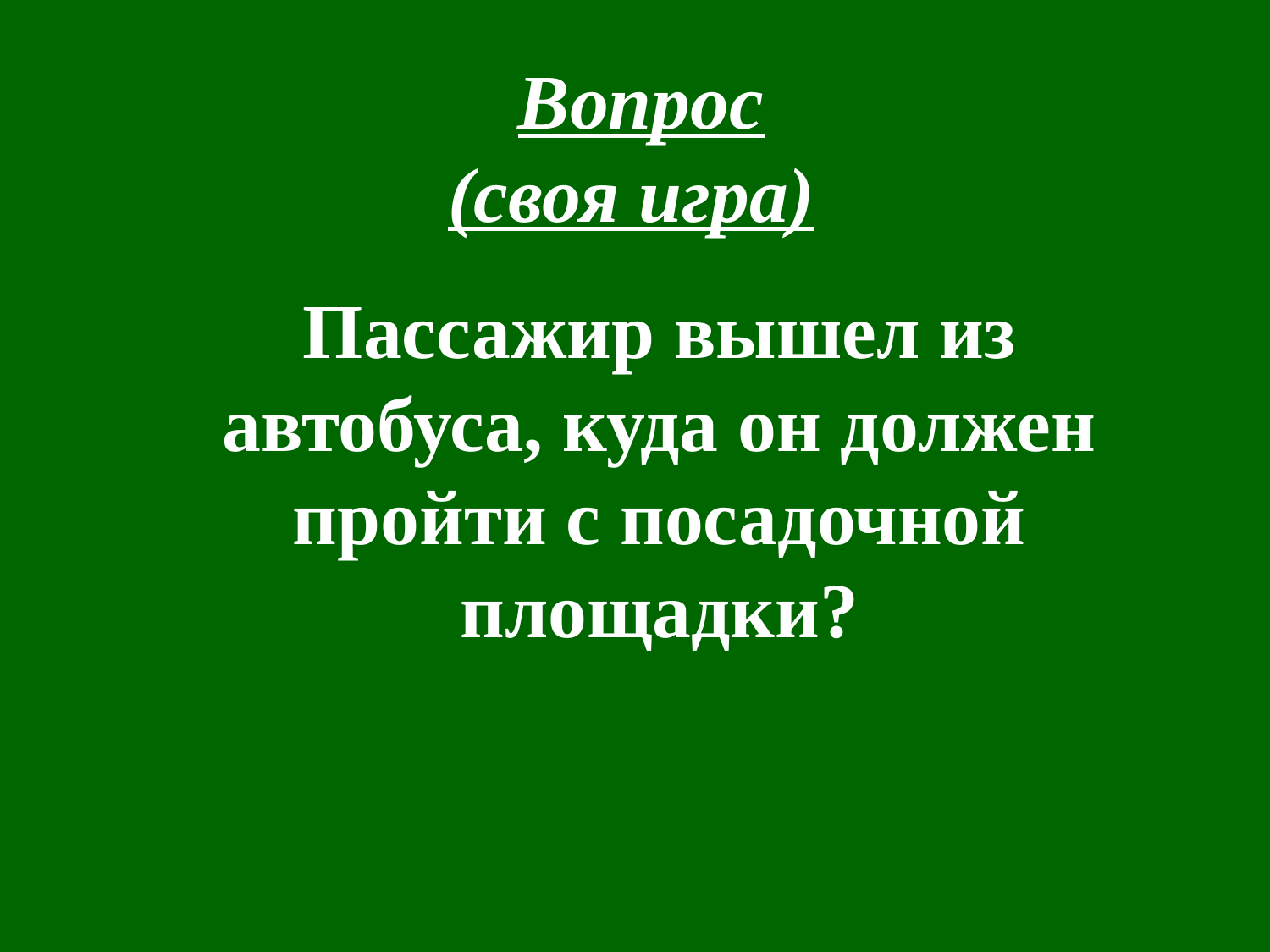

Вопрос
(своя игра)
Пассажир вышел из автобуса, куда он должен пройти с посадочной площадки?